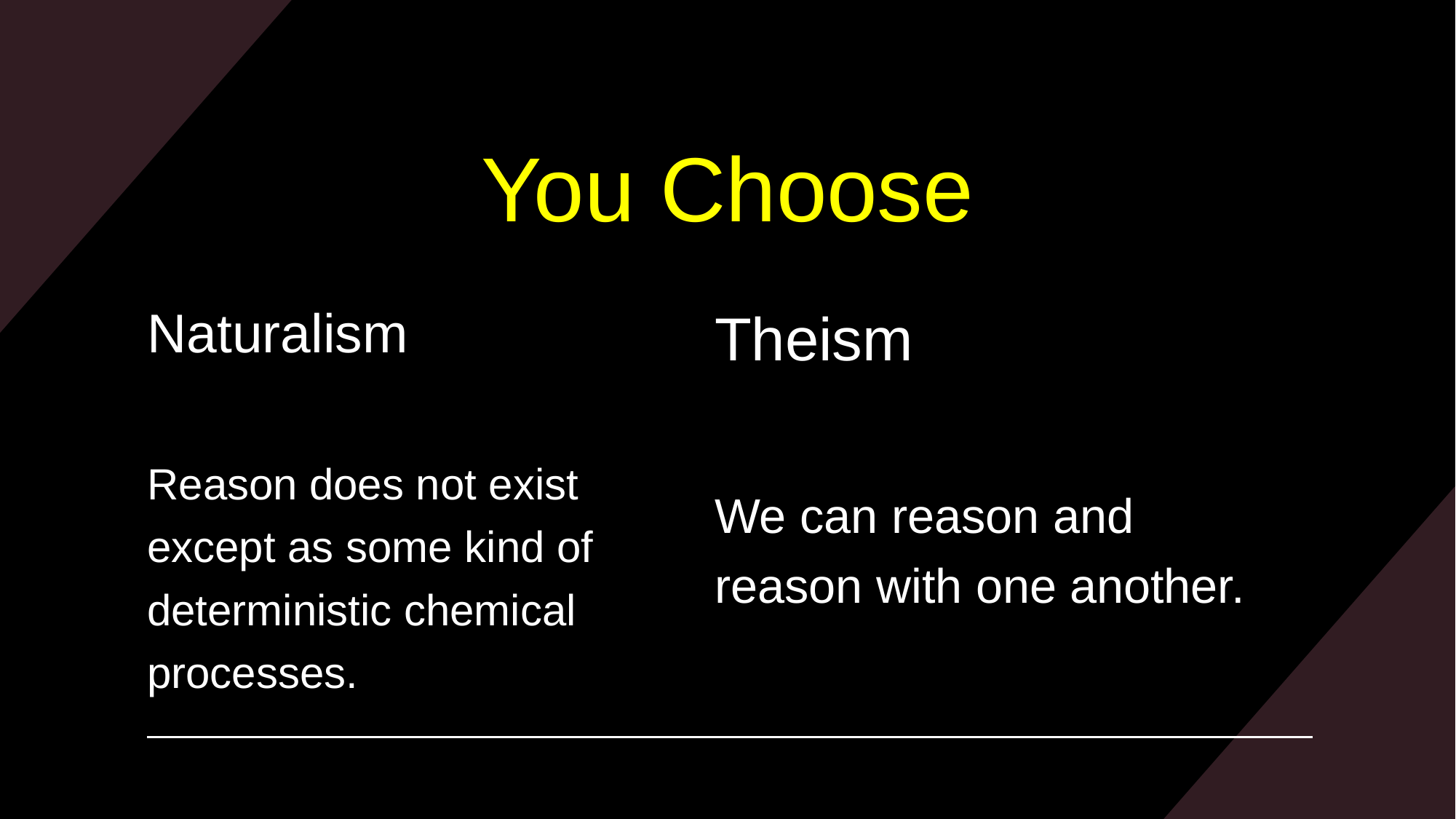

# You Choose
Naturalism

Reason does not exist except as some kind of deterministic chemical processes.
Theism

We can reason and reason with one another.